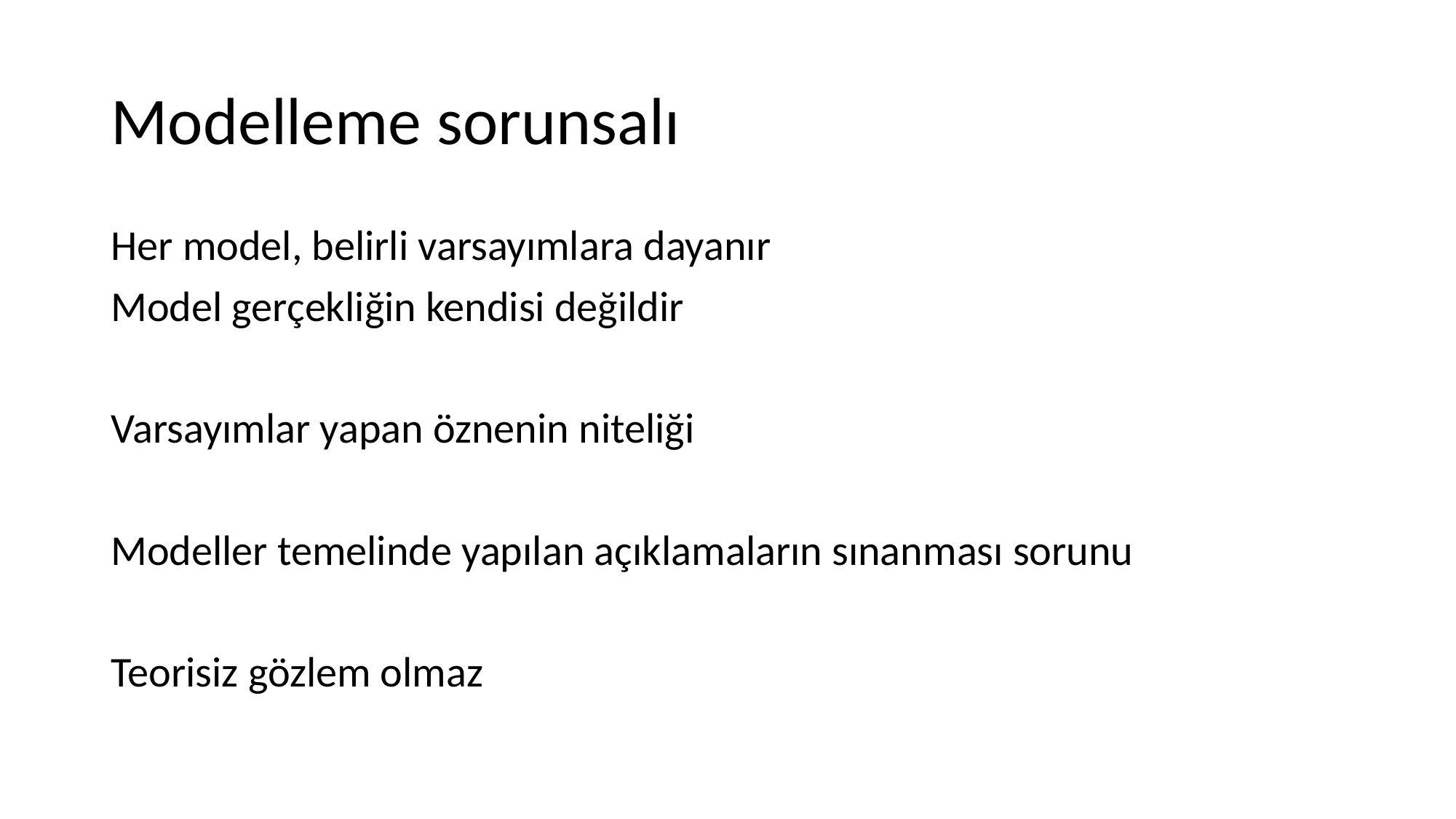

# Modelleme sorunsalı
Her model, belirli varsayımlara dayanır
Model gerçekliğin kendisi değildir

Varsayımlar yapan öznenin niteliği

Modeller temelinde yapılan açıklamaların sınanması sorunu

Teorisiz gözlem olmaz